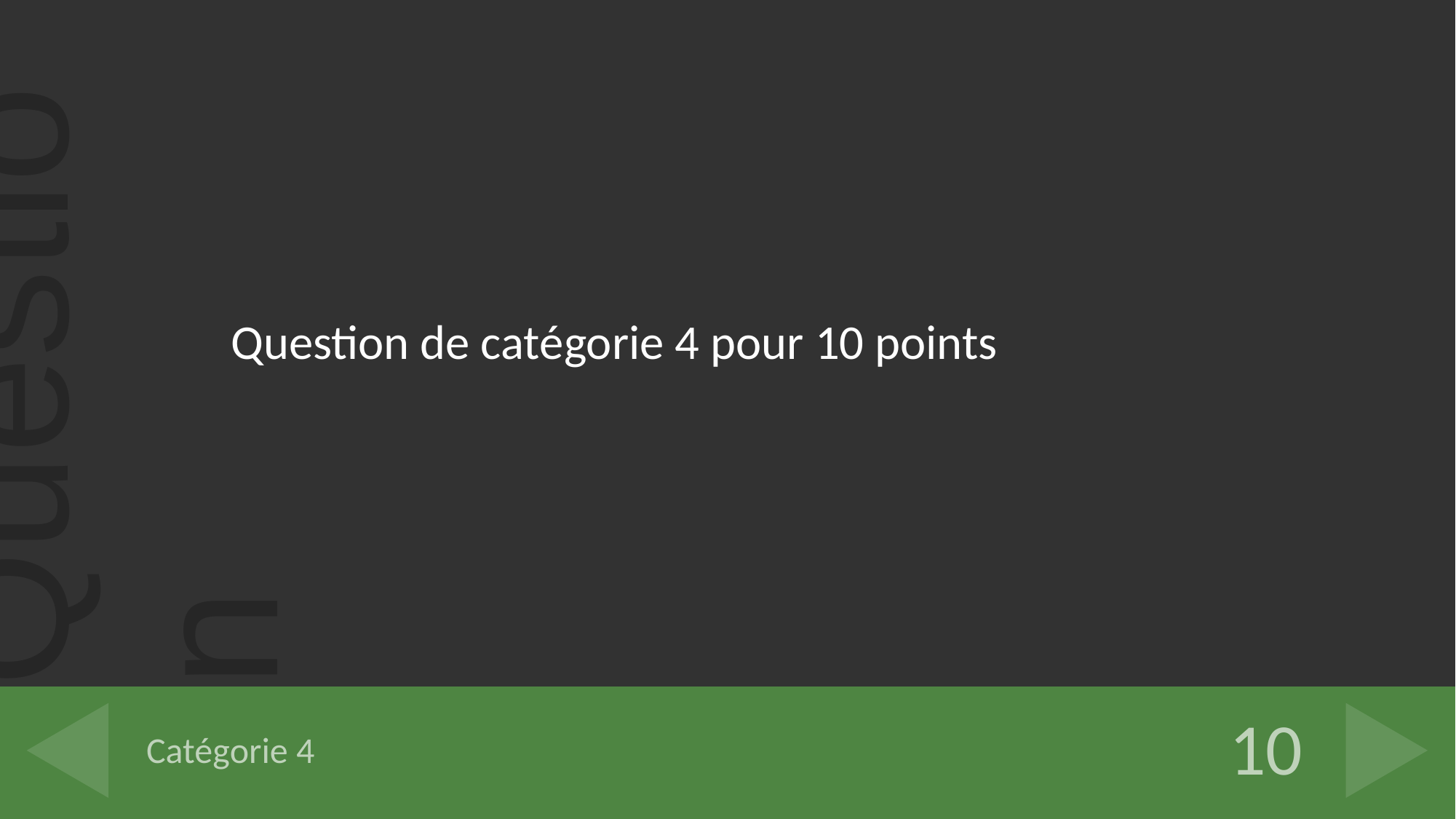

Question de catégorie 4 pour 10 points
# Catégorie 4
10